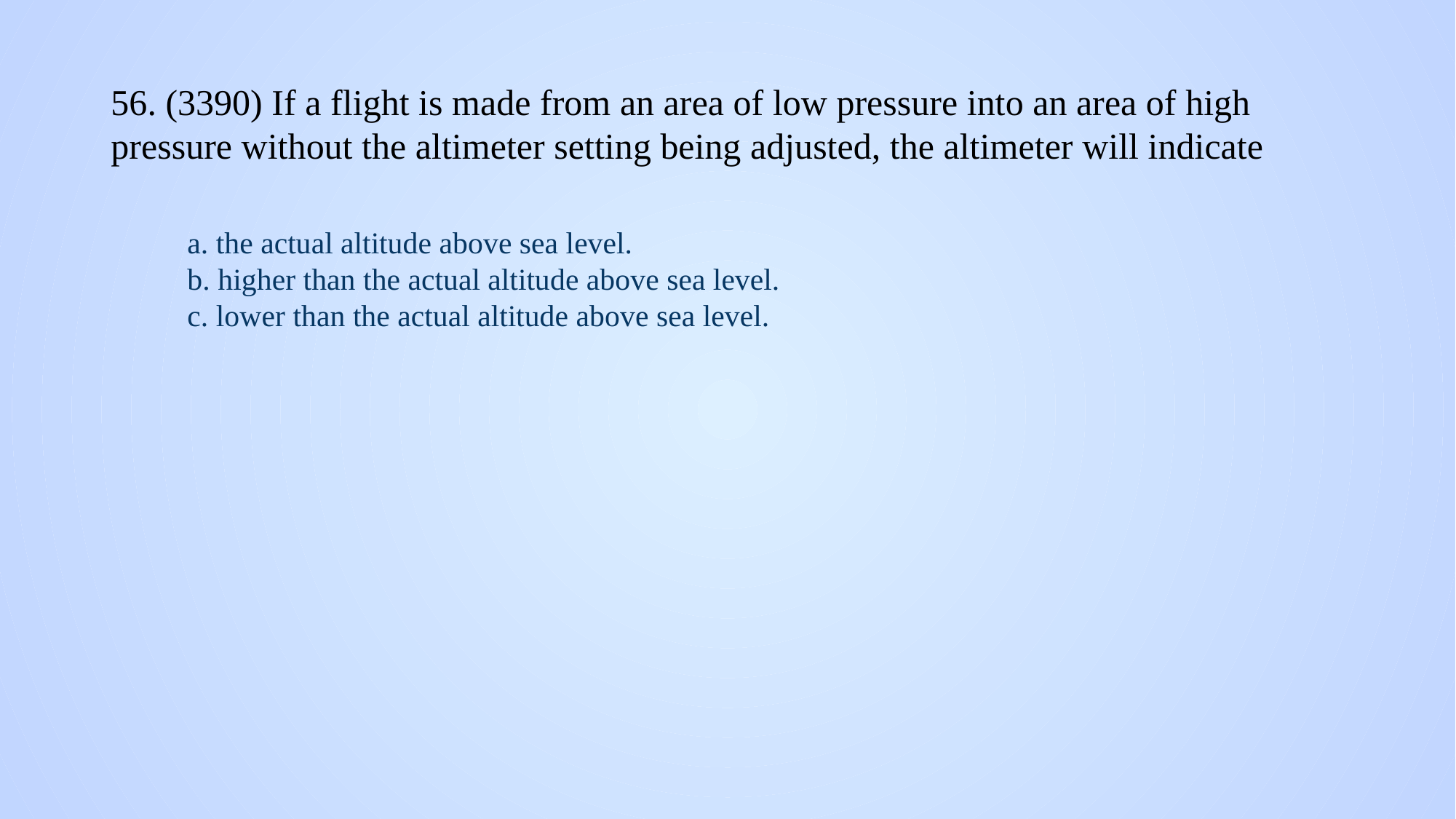

# 56. (3390) If a flight is made from an area of low pressure into an area of high pressure without the altimeter setting being adjusted, the altimeter will indicate
a. the actual altitude above sea level.
b. higher than the actual altitude above sea level.
c. lower than the actual altitude above sea level.